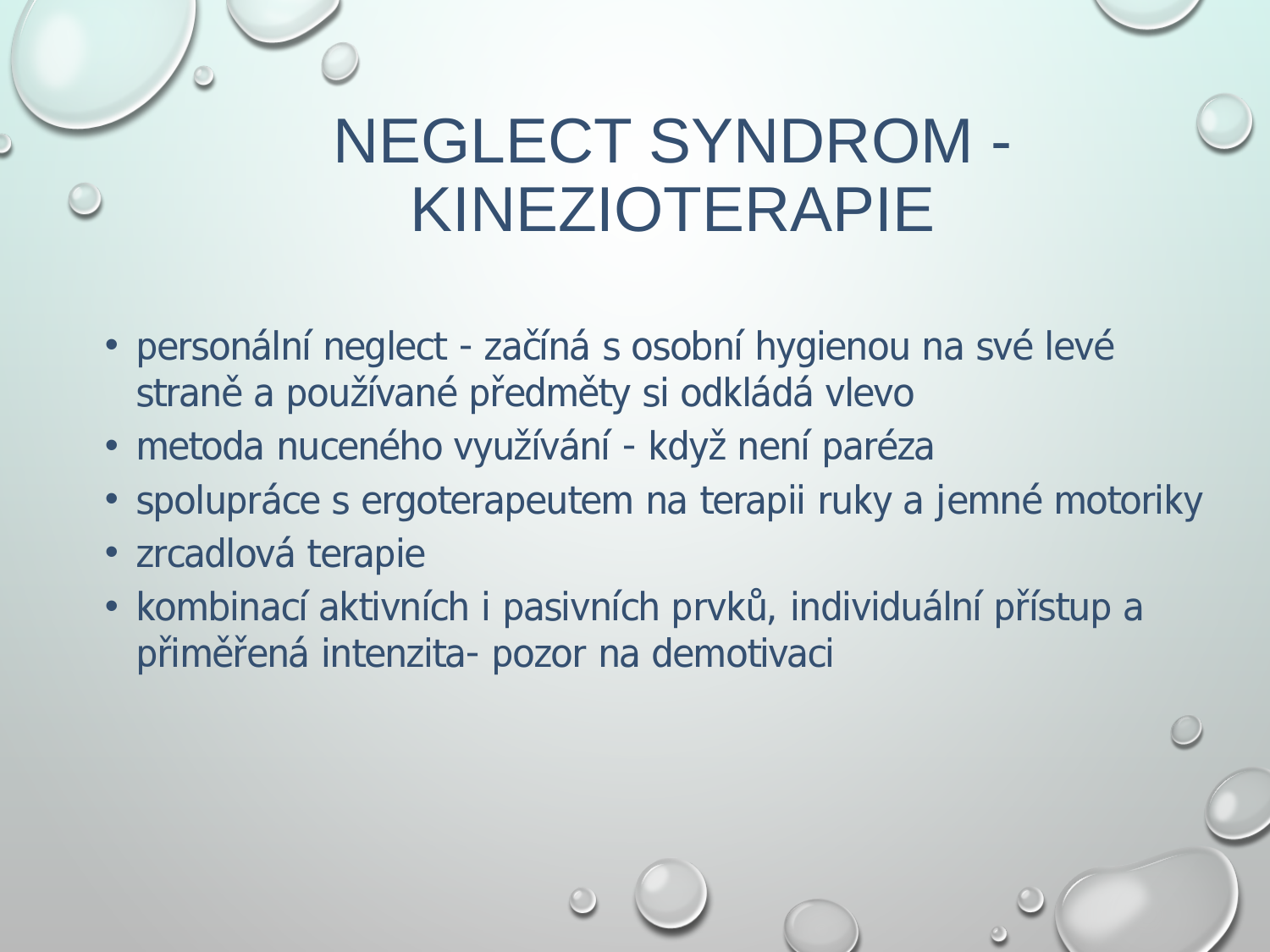

# Neglect syndrom - kinezioterapie
personální neglect - začíná s osobní hygienou na své levé straně a používané předměty si odkládá vlevo
metoda nuceného využívání - když není paréza
spolupráce s ergoterapeutem na terapii ruky a jemné motoriky
zrcadlová terapie
kombinací aktivních i pasivních prvků, individuální přístup a přiměřená intenzita- pozor na demotivaci